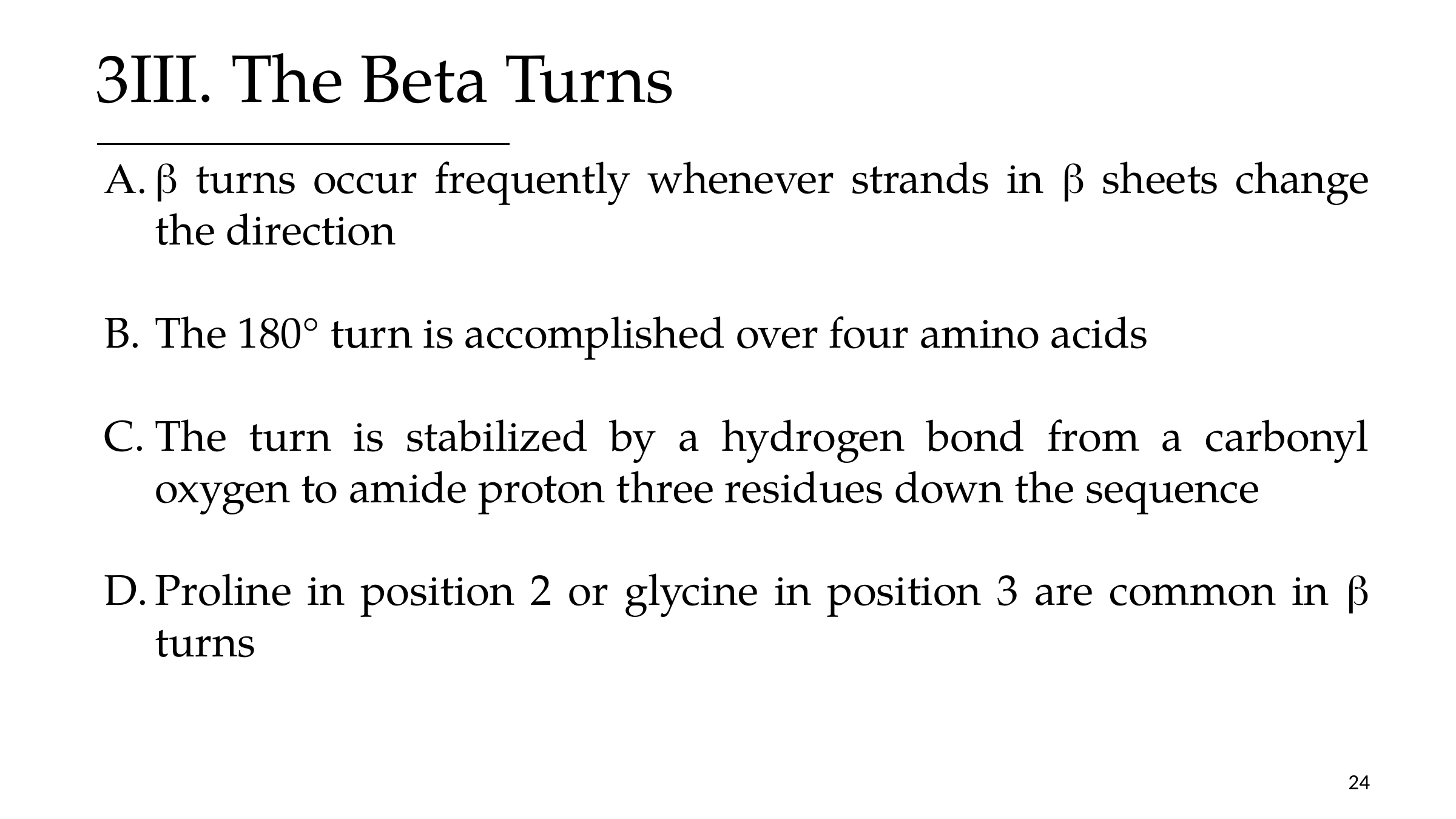

# 3III. The Beta Turns
β turns occur frequently whenever strands in β sheets change the direction

The 180° turn is accomplished over four amino acids

The turn is stabilized by a hydrogen bond from a carbonyl oxygen to amide proton three residues down the sequence

Proline in position 2 or glycine in position 3 are common in β turns

24